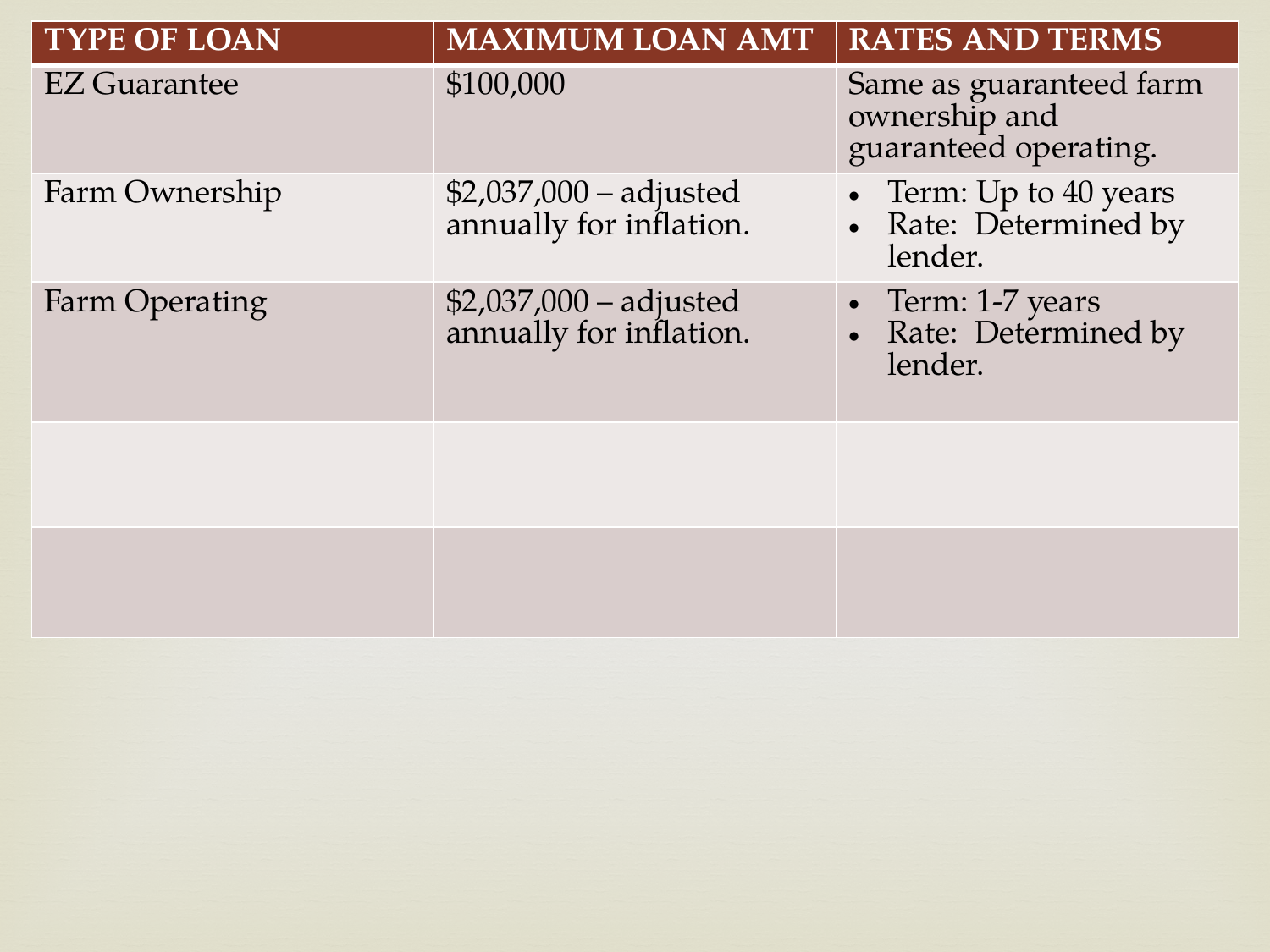

| TYPE OF LOAN | MAXIMUM LOAN AMT | RATES AND TERMS |
| --- | --- | --- |
| EZ Guarantee | $100,000 | Same as guaranteed farm ownership and guaranteed operating. |
| Farm Ownership | $2,037,000 – adjusted annually for inflation. | Term: Up to 40 years Rate: Determined by lender. |
| Farm Operating | $2,037,000 – adjusted annually for inflation. | Term: 1-7 years Rate: Determined by lender. |
|  |  |  |
|  |  |  |